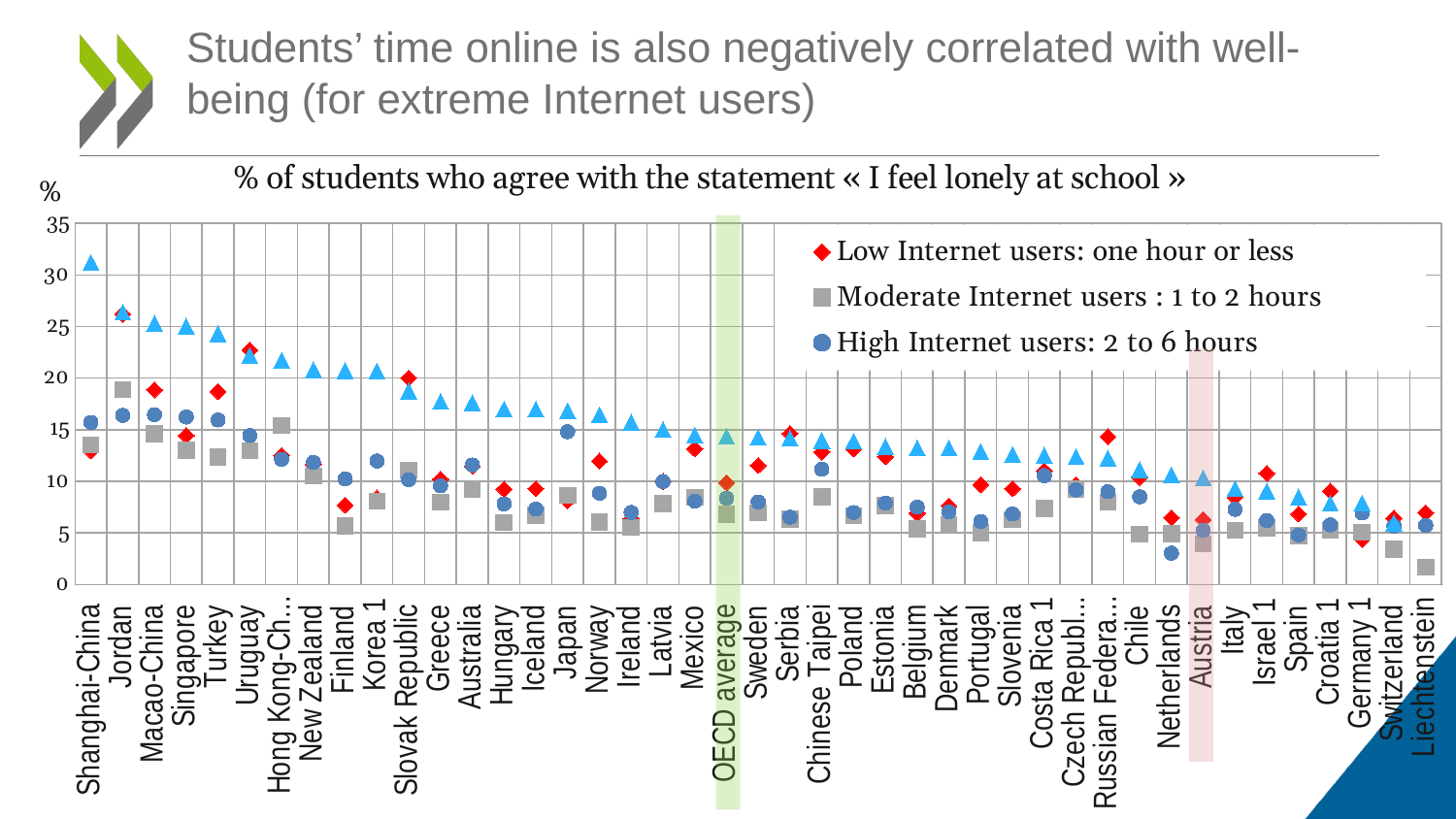

# Students’ time online is also negatively correlated with well-being (for extreme Internet users)

### Chart

| Category | Low Internet users: one hour or less | Moderate Internet users : 1 to 2 hours | High Internet users: 2 to 6 hours | Extreme Internet users: more than 6 hours
 |
|---|---|---|---|---|
| Shanghai-China  | 13.056711654923953 | 13.63082413200096 | 15.81136029325351 | 31.2931464506729 |
| Jordan  | 26.288582293188 | 18.98733888093158 | 16.48162376975138 | 26.48020816568608 |
| Macao-China  | 18.952378318819367 | 14.712259717287402 | 16.558925382038048 | 25.413018735681042 |
| Singapore  | 14.535501626458691 | 13.097857488023307 | 16.32592516783113 | 25.131766071079582 |
| Turkey  | 18.8018919164157 | 12.443720031284137 | 16.042600622575925 | 24.399030848975254 |
| Uruguay  | 22.820438095865168 | 13.037050268403098 | 14.537136640332918 | 22.286854906147603 |
| Hong Kong-China  | 12.603552325979303 | 15.483851381058056 | 12.2464932704301 | 21.823865163635052 |
| New Zealand  | 11.732765883496912 | 10.647186044836046 | 11.937971123292115 | 20.915105657513937 |
| Finland  | 7.793990118624711 | 5.759799594074922 | 10.328218872497509 | 20.838486695736997 |
| Korea 1 | 8.486638014092197 | 8.185001254243113 | 12.07004724921401 | 20.776631398903845 |
| Slovak Republic  | 20.113138251400724 | 11.155296916573464 | 10.250643214579444 | 18.843171735035614 |
| Greece  | 10.302259183750712 | 8.05564623225665 | 9.660679713085546 | 17.832411613950548 |
| Australia  | 11.574474007013107 | 9.290300401082877 | 11.681206148154063 | 17.70396162801963 |
| Hungary  | 9.344273961721392 | 6.081415323731011 | 7.91202399848143 | 17.084260063110364 |
| Iceland  | 9.383866188875155 | 6.804289122658583 | 7.395106700667006 | 17.08382927194776 |
| Japan  | 8.223310744645556 | 8.712119263329692 | 14.905648006660849 | 16.925758602795803 |
| Norway  | 12.05858370671343 | 6.156803826405069 | 8.947062600095752 | 16.559725785869343 |
| Ireland  | 6.4915781837092235 | 5.620968171676533 | 7.077077803138923 | 15.842080335719952 |
| Latvia  | 10.09020823485997 | 7.923792654428303 | 10.086169941765343 | 15.115234917704248 |
| Mexico  | 13.244850060770016 | 8.543639839472709 | 8.170022412978161 | 14.580909478271595 |
| OECD average  | 9.978806730450446 | 6.888805121826684 | 8.453185494472587 | 14.46748464224737 |
| Sweden  | 11.640025351803029 | 7.033775388892338 | 8.106918042630639 | 14.349247878431104 |
| Serbia  | 14.735227758617468 | 6.428006647115564 | 6.620255051074052 | 14.284351214252222 |
| Chinese Taipei  | 12.936331541942772 | 8.575894860887972 | 11.273681713464452 | 14.06403319614721 |
| Poland  | 13.228805281912843 | 6.762359026719429 | 7.07280383234829 | 13.996215322964408 |
| Estonia  | 12.466028985350295 | 7.754003265663985 | 7.991476782930052 | 13.476375544119099 |
| Belgium  | 7.006430716499041 | 5.499787849897518 | 7.5921770180710615 | 13.334272658497447 |
| Denmark  | 7.723978443681986 | 5.914615165536897 | 7.145780233368422 | 13.329900626877897 |
| Portugal  | 9.774333609292963 | 5.105857096214337 | 6.205209002203956 | 12.99535645920393 |
| Slovenia  | 9.384669279759107 | 6.394920583420443 | 6.926093121305421 | 12.705424456490116 |
| Costa Rica 1 | 11.119954878126798 | 7.486786966686469 | 10.651872840655056 | 12.622142027465078 |
| Czech Republic 1 | 9.759778463690811 | 9.332350128969043 | 9.270644450547326 | 12.494473127379207 |
| Russian Federation  | 14.4247427415898 | 8.08909961675655 | 9.09036118352448 | 12.35174023354565 |
| Chile  | 10.488665725323475 | 5.001528044823168 | 8.597547806700048 | 11.222752281996277 |
| Netherlands  | 6.574687827153043 | 5.03223659703645 | 3.137028308053338 | 10.708918508923855 |
| Austria  | 6.397251559442529 | 4.027502335355479 | 5.350034011763018 | 10.42463795769883 |
| Italy  | 8.585633363305718 | 5.327906253240051 | 7.384666093373539 | 9.37996867136659 |
| Israel 1 | 10.877691229721787 | 5.595576975393058 | 6.299917268611364 | 9.14579716884459 |
| Spain  | 6.9304361071809515 | 4.840155022040159 | 4.895753794812644 | 8.587512869455523 |
| Croatia 1 | 9.15588056087972 | 5.329764394783208 | 5.873848800084634 | 7.969801303089088 |
| Germany 1 | 4.471122604038173 | 5.1958316901401655 | 7.021822669460227 | 7.966440805035269 |
| Switzerland  | 6.5242364136783335 | 3.500757088006496 | 5.7661984381049205 | 6.054397172038851 |
| Liechtenstein | 7.055996293937112 | 1.7549986749760005 | 5.82881787570859 | None |
%